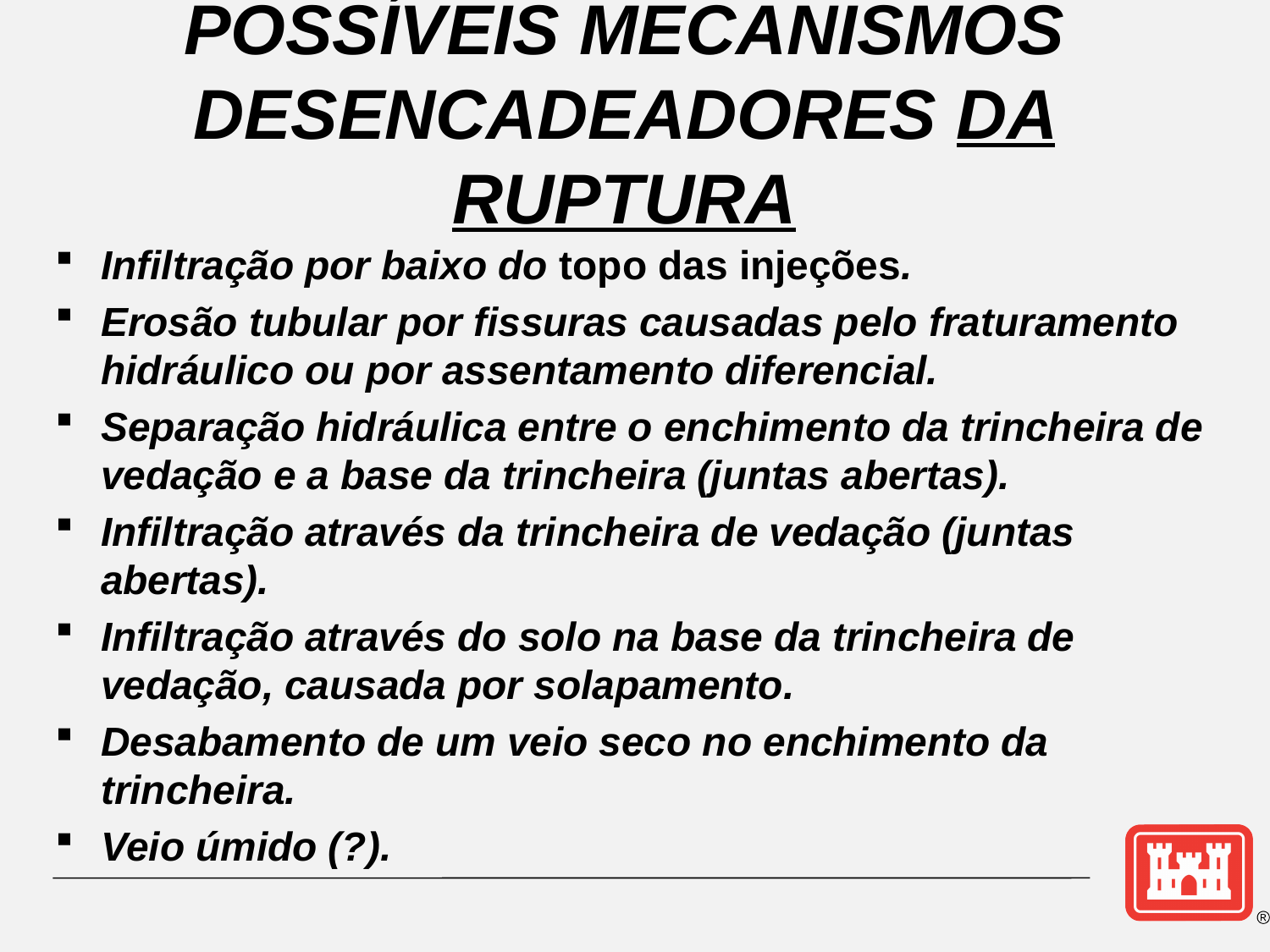

# POSSÍVEIS MECANISMOS DESENCADEADORES DA RUPTURA
Infiltração por baixo do topo das injeções.
Erosão tubular por fissuras causadas pelo fraturamento hidráulico ou por assentamento diferencial.
Separação hidráulica entre o enchimento da trincheira de vedação e a base da trincheira (juntas abertas).
Infiltração através da trincheira de vedação (juntas abertas).
Infiltração através do solo na base da trincheira de vedação, causada por solapamento.
Desabamento de um veio seco no enchimento da trincheira.
Veio úmido (?).